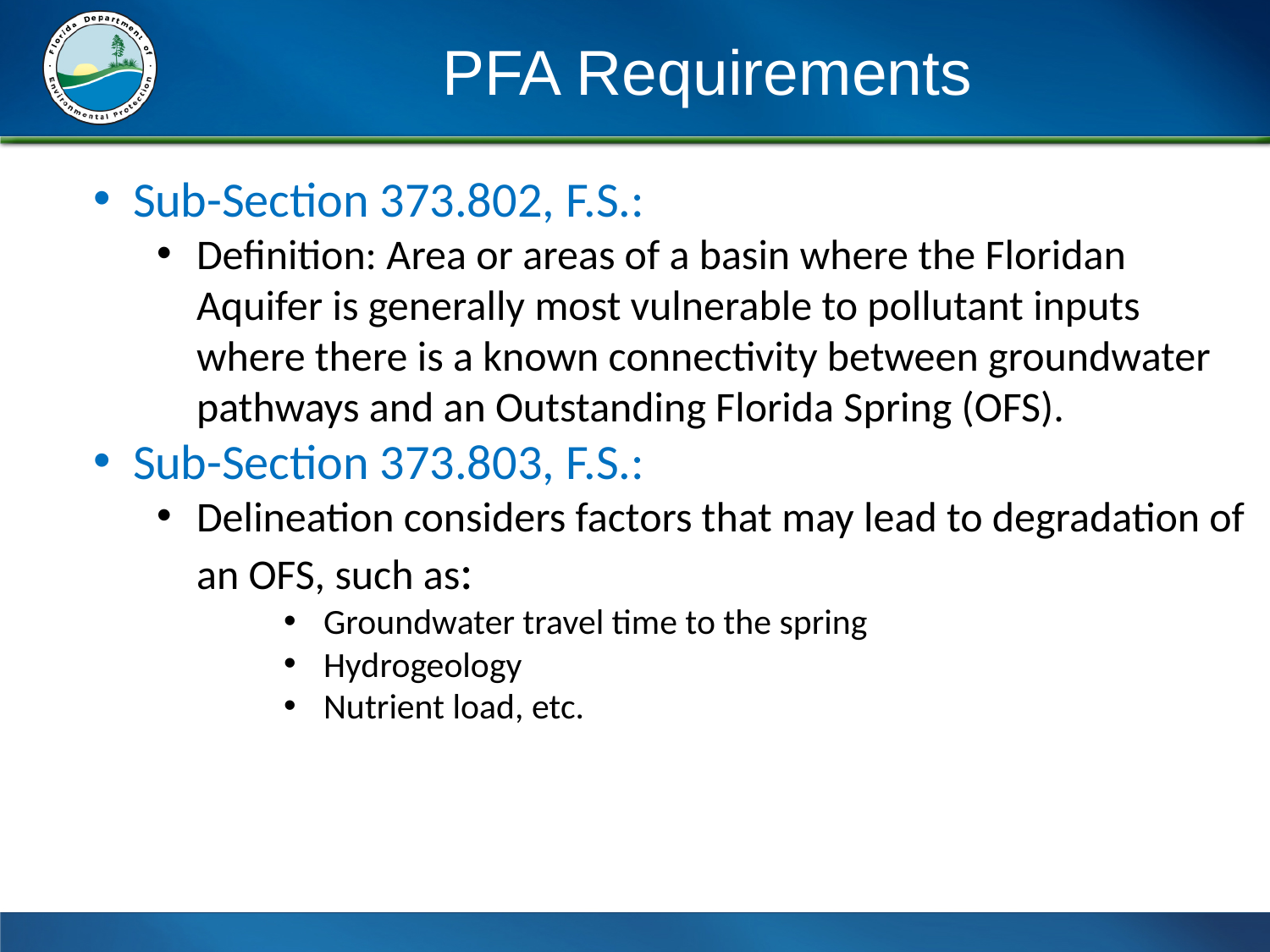

# PFA Requirements
Sub-Section 373.802, F.S.:
Definition: Area or areas of a basin where the Floridan Aquifer is generally most vulnerable to pollutant inputs where there is a known connectivity between groundwater pathways and an Outstanding Florida Spring (OFS).
Sub-Section 373.803, F.S.:
Delineation considers factors that may lead to degradation of an OFS, such as:
Groundwater travel time to the spring
Hydrogeology
Nutrient load, etc.